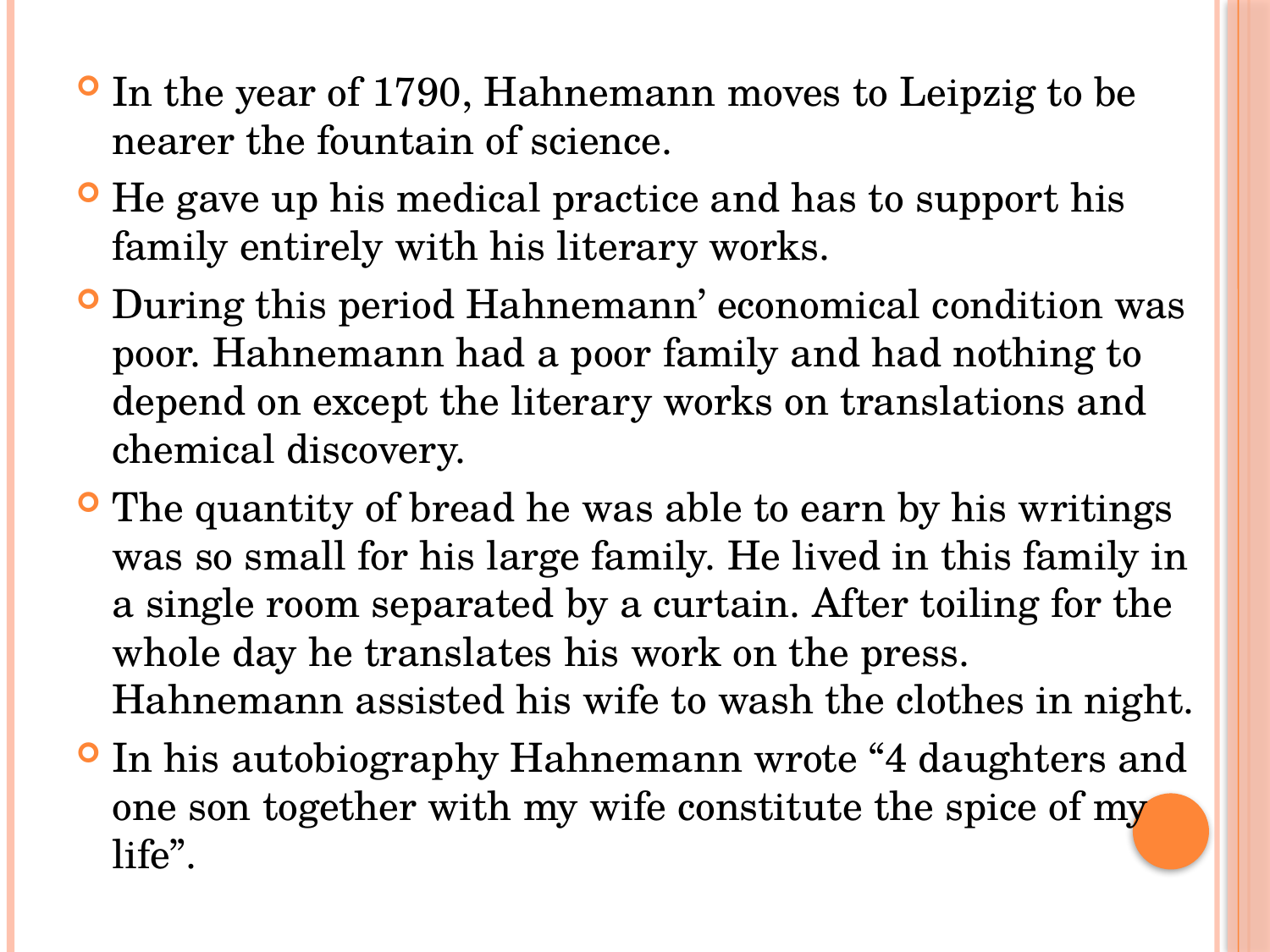

In the year of 1790, Hahnemann moves to Leipzig to be nearer the fountain of science.
He gave up his medical practice and has to support his family entirely with his literary works.
During this period Hahnemann’ economical condition was poor. Hahnemann had a poor family and had nothing to depend on except the literary works on translations and chemical discovery.
The quantity of bread he was able to earn by his writings was so small for his large family. He lived in this family in a single room separated by a curtain. After toiling for the whole day he translates his work on the press. Hahnemann assisted his wife to wash the clothes in night.
In his autobiography Hahnemann wrote “4 daughters and one son together with my wife constitute the spice of my life”.